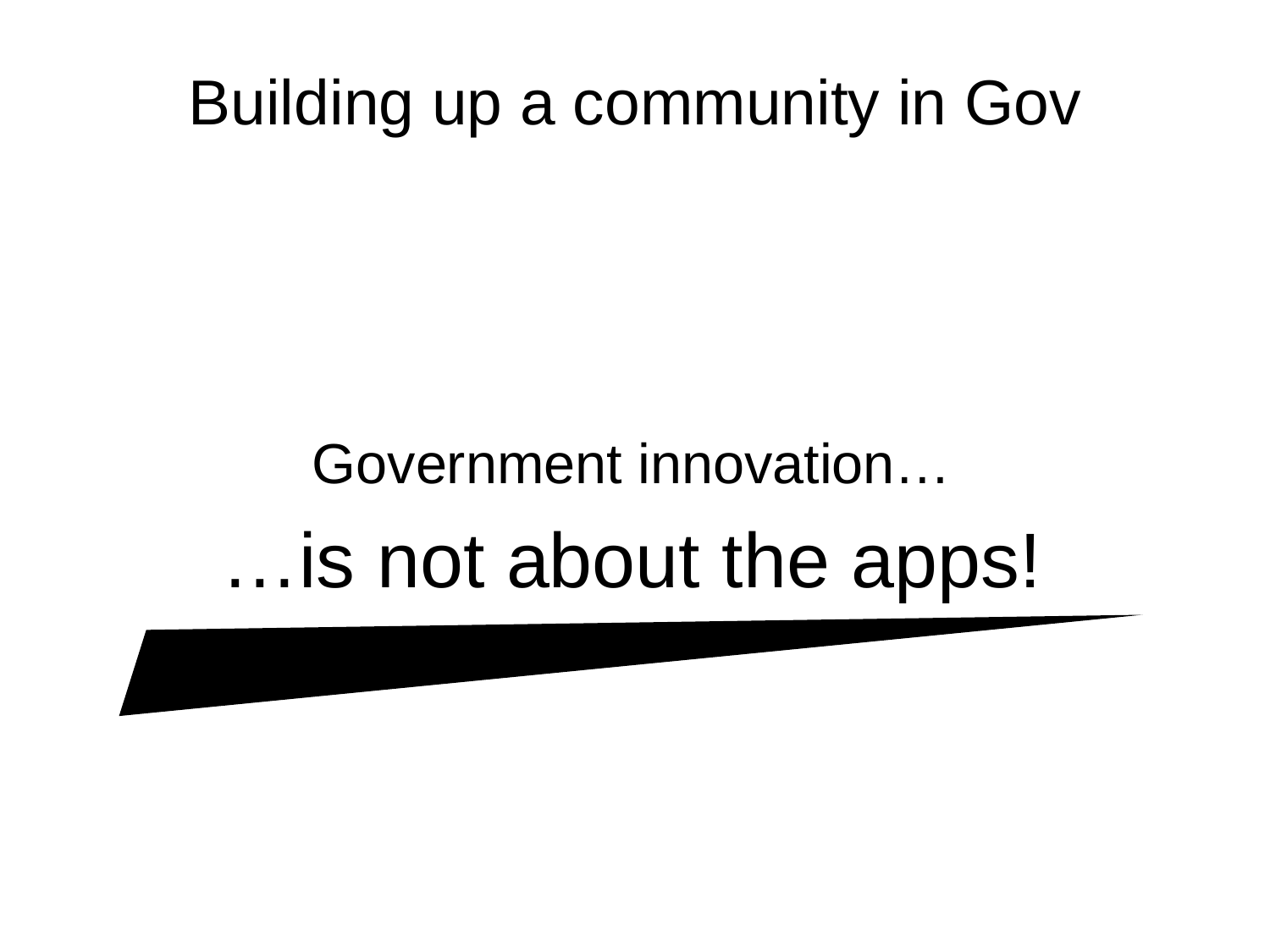

# Building up a community in Gov
Government innovation…
…is not about the apps!